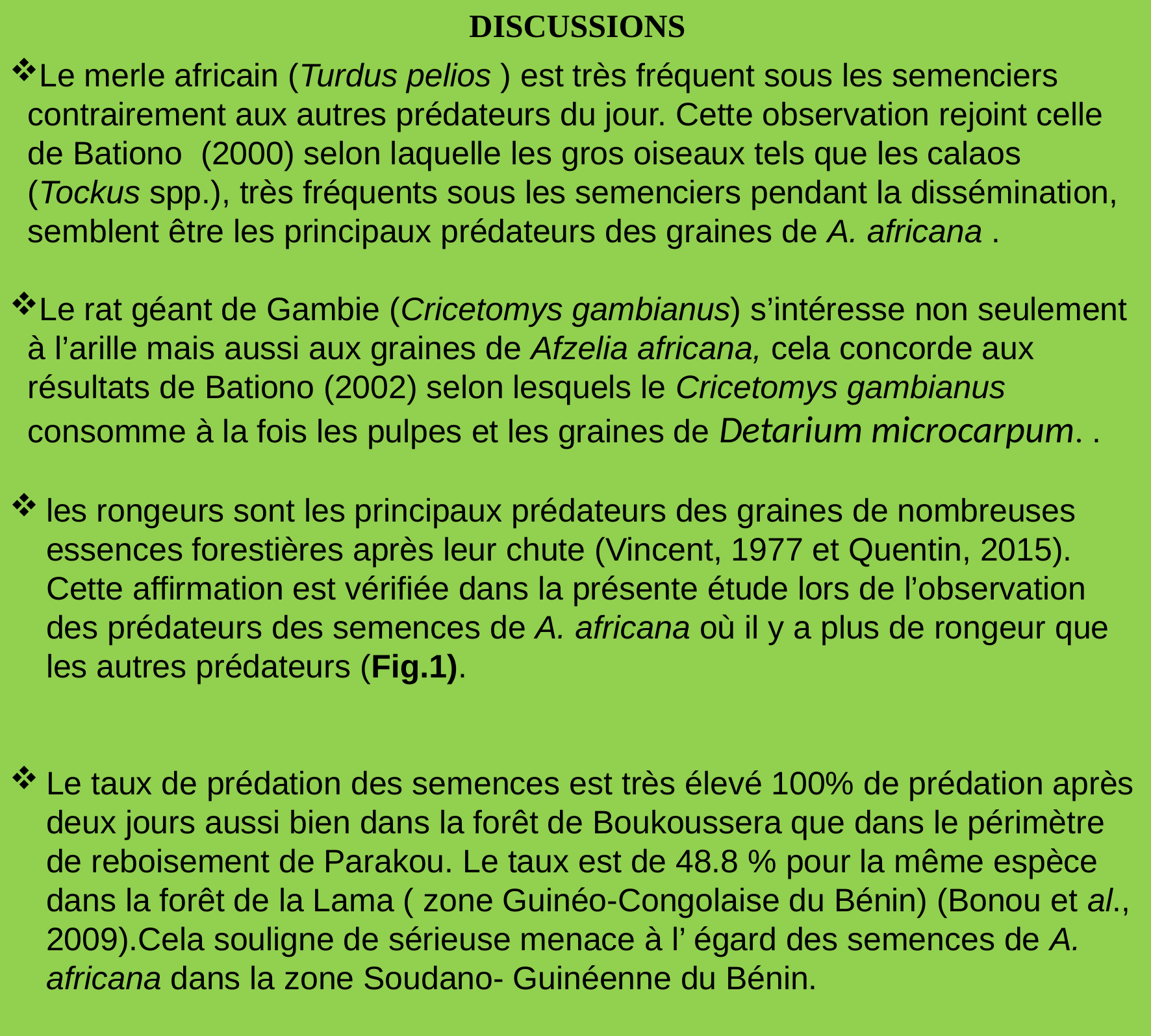

DISCUSSIONS
Le merle africain (Turdus pelios ) est très fréquent sous les semenciers  contrairement aux autres prédateurs du jour. Cette observation rejoint celle de Bationo  (2000) selon laquelle les gros oiseaux tels que les calaos (Tockus spp.), très fréquents sous les semenciers pendant la dissémination, semblent être les principaux prédateurs des graines de A. africana .

Le rat géant de Gambie (Cricetomys gambianus) s’intéresse non seulement à l’arille mais aussi aux graines de Afzelia africana, cela concorde aux résultats de Bationo (2002) selon lesquels le Cricetomys gambianus consomme à la fois les pulpes et les graines de Detarium microcarpum. .

les rongeurs sont les principaux prédateurs des graines de nombreuses essences forestières après leur chute (Vincent, 1977 et Quentin, 2015). Cette affirmation est vérifiée dans la présente étude lors de l’observation des prédateurs des semences de A. africana où il y a plus de rongeur que les autres prédateurs (Fig.1).

Le taux de prédation des semences est très élevé 100% de prédation après deux jours aussi bien dans la forêt de Boukoussera que dans le périmètre de reboisement de Parakou. Le taux est de 48.8 % pour la même espèce dans la forêt de la Lama ( zone Guinéo-Congolaise du Bénin) (Bonou et al., 2009).Cela souligne de sérieuse menace à l’ égard des semences de A. africana dans la zone Soudano- Guinéenne du Bénin.